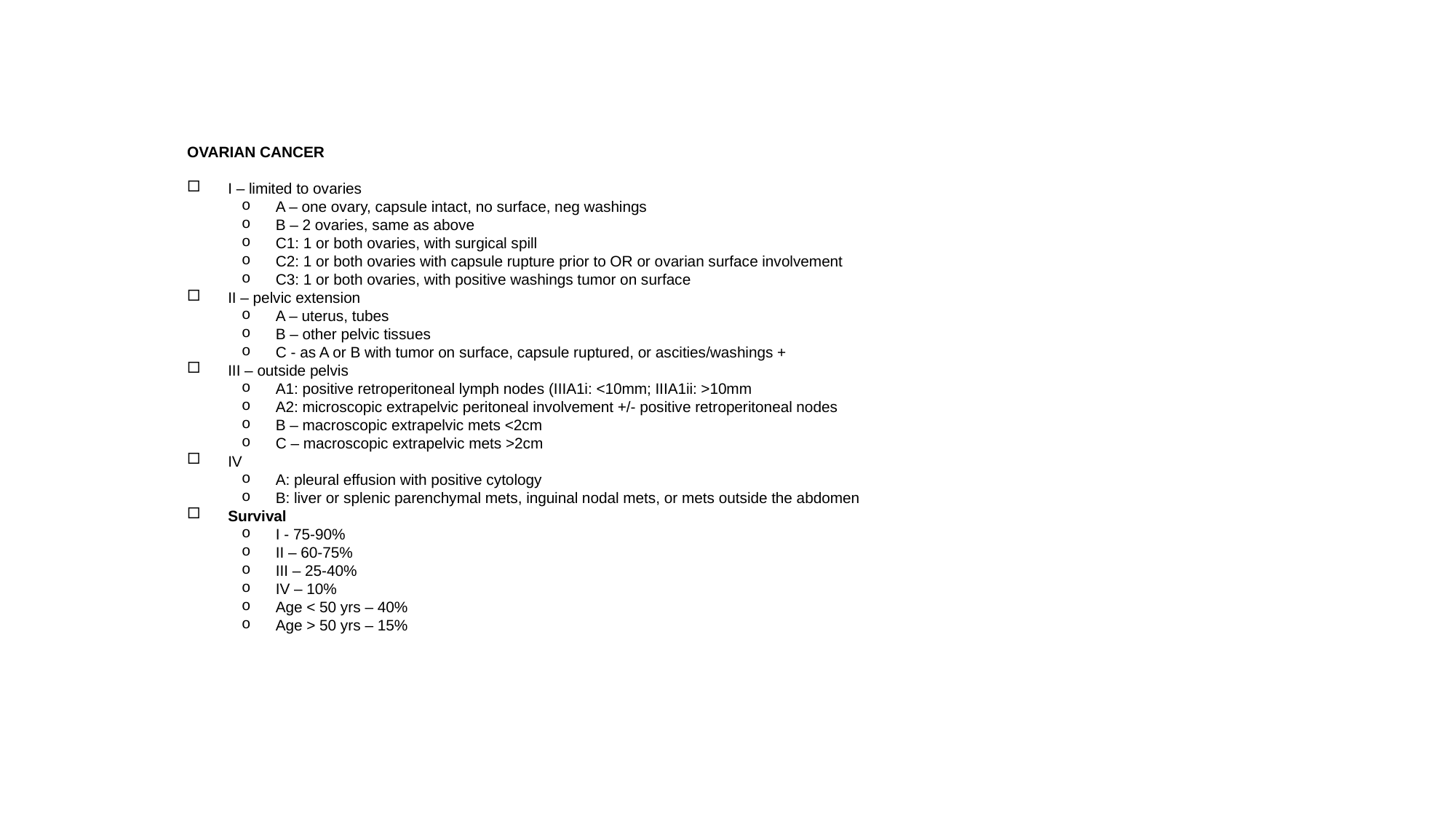

OVARIAN CANCER

I – limited to ovaries
A – one ovary, capsule intact, no surface, neg washings
B – 2 ovaries, same as above
C1: 1 or both ovaries, with surgical spill
C2: 1 or both ovaries with capsule rupture prior to OR or ovarian surface involvement
C3: 1 or both ovaries, with positive washings tumor on surface
II – pelvic extension
A – uterus, tubes
B – other pelvic tissues
C - as A or B with tumor on surface, capsule ruptured, or ascities/washings +
III – outside pelvis
A1: positive retroperitoneal lymph nodes (IIIA1i: <10mm; IIIA1ii: >10mm
A2: microscopic extrapelvic peritoneal involvement +/- positive retroperitoneal nodes
B – macroscopic extrapelvic mets <2cm
C – macroscopic extrapelvic mets >2cm
IV
A: pleural effusion with positive cytology
B: liver or splenic parenchymal mets, inguinal nodal mets, or mets outside the abdomen
Survival
I - 75-90%
II – 60-75%
III – 25-40%
IV – 10%
Age < 50 yrs – 40%
Age > 50 yrs – 15%